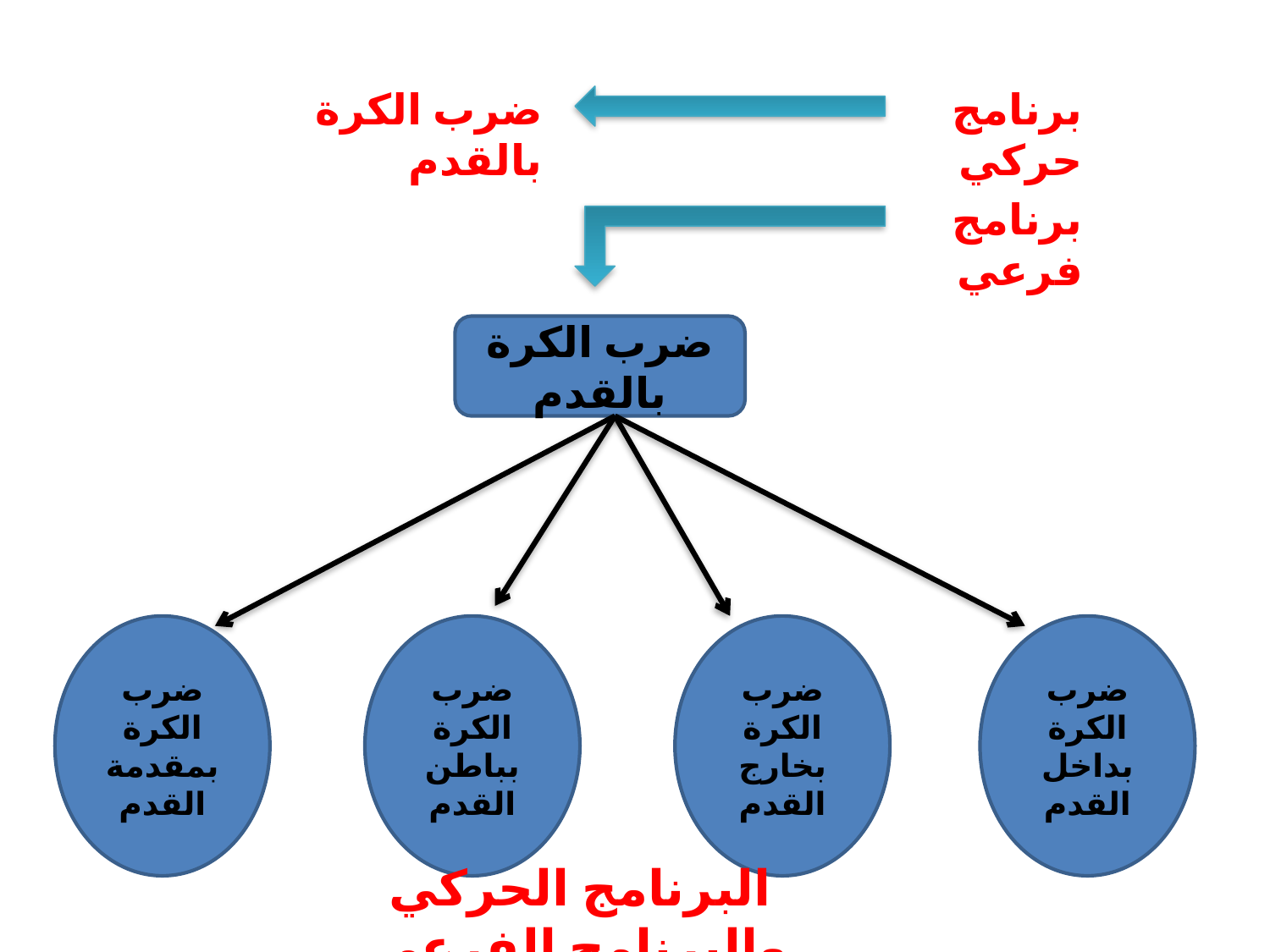

#
ضرب الكرة بالقدم
برنامج حركي

برنامج فرعي

ضرب الكرة بالقدم
ضرب الكرة بمقدمة القدم
ضرب الكرة بباطن القدم
ضرب الكرة بخارج القدم
ضرب الكرة بداخل القدم
البرنامج الحركي والبرنامج الفرعي